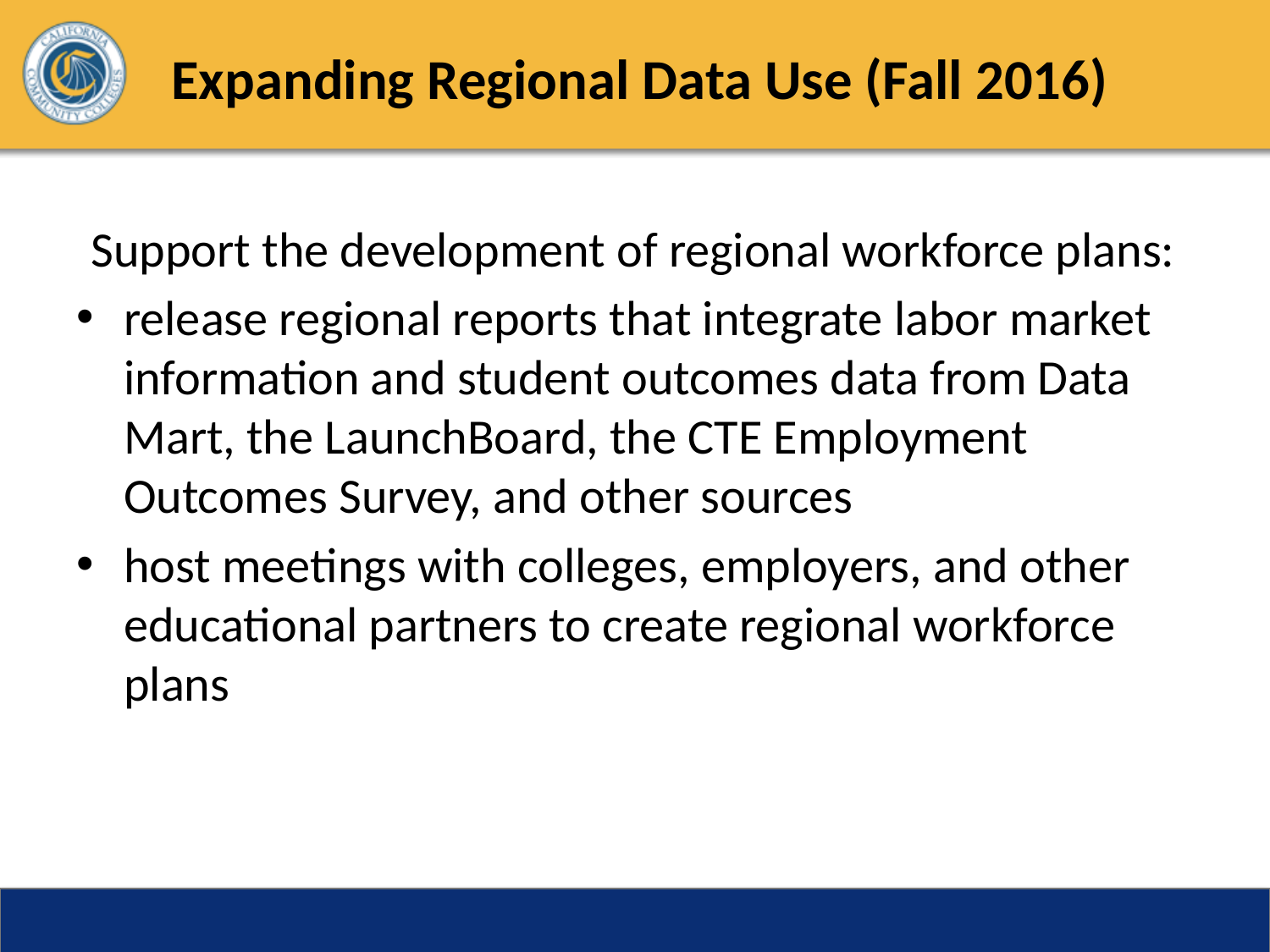

# Expanding Regional Data Use (Fall 2016)
Support the development of regional workforce plans:
release regional reports that integrate labor market information and student outcomes data from Data Mart, the LaunchBoard, the CTE Employment Outcomes Survey, and other sources
host meetings with colleges, employers, and other educational partners to create regional workforce plans